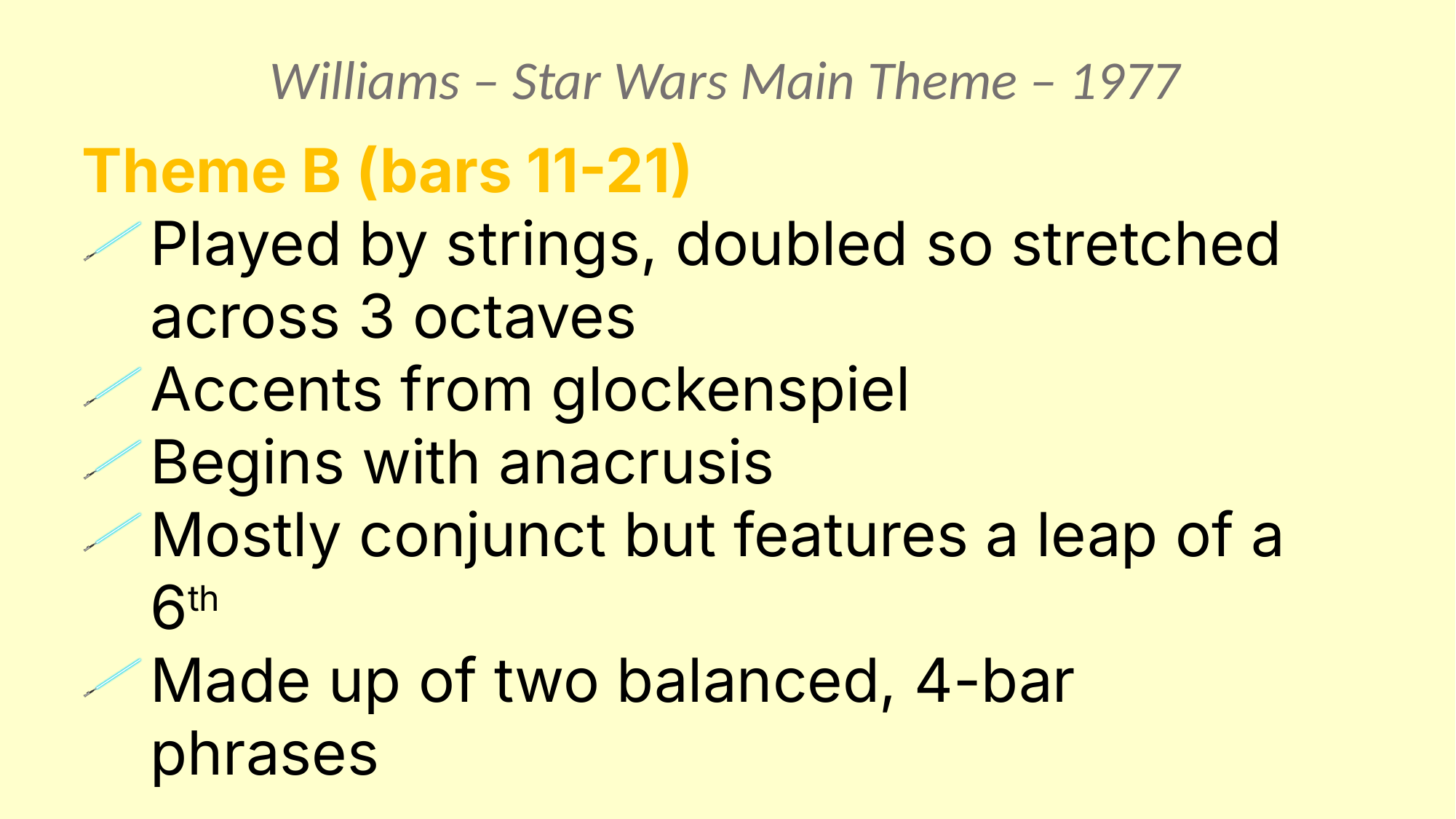

Williams – Star Wars Main Theme – 1977
Theme B (bars 11-21)
Played by strings, doubled so stretched across 3 octaves
Accents from glockenspiel
Begins with anacrusis
Mostly conjunct but features a leap of a 6th
Made up of two balanced, 4-bar phrases